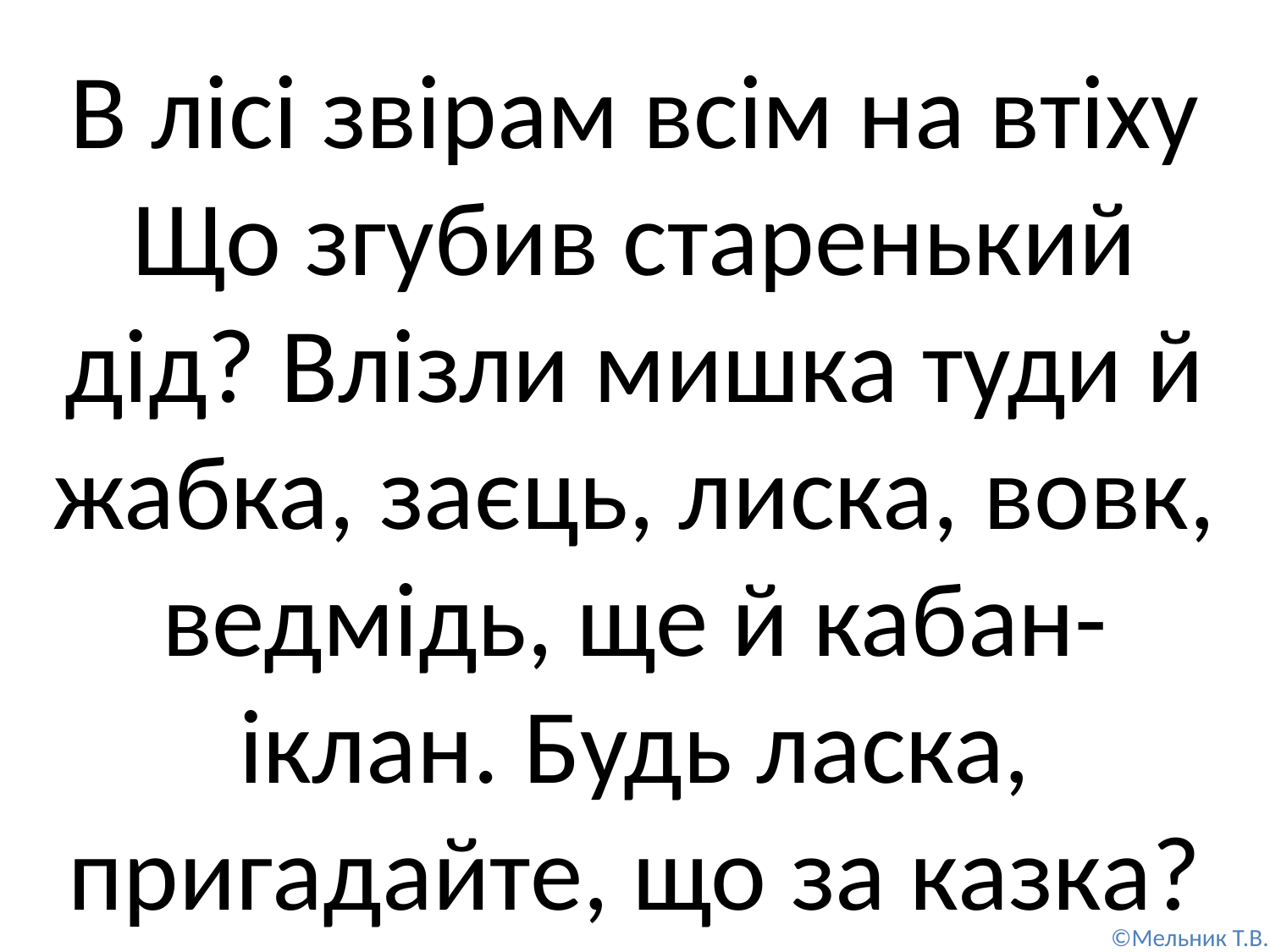

В лісі звірам всім на втіху Що згубив старенький дід? Влізли мишка туди й жабка, заєць, лиска, вовк, ведмідь, ще й кабан-іклан. Будь ласка, пригадайте, що за казка?